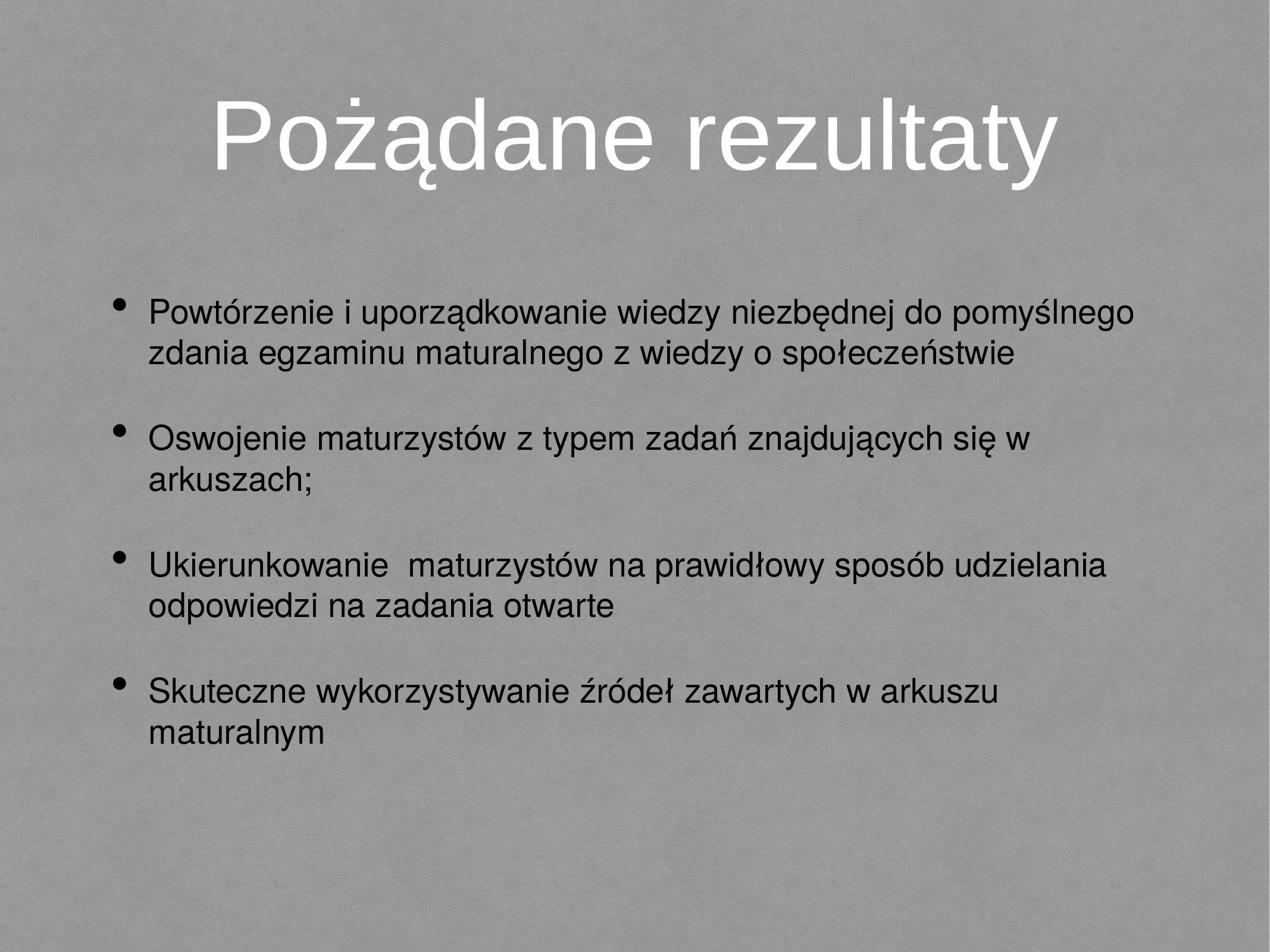

# Pożądane rezultaty
Powtórzenie i uporządkowanie wiedzy niezbędnej do pomyślnego zdania egzaminu maturalnego z wiedzy o społeczeństwie
Oswojenie maturzystów z typem zadań znajdujących się w arkuszach;
Ukierunkowanie  maturzystów na prawidłowy sposób udzielania odpowiedzi na zadania otwarte
Skuteczne wykorzystywanie źródeł zawartych w arkuszu maturalnym